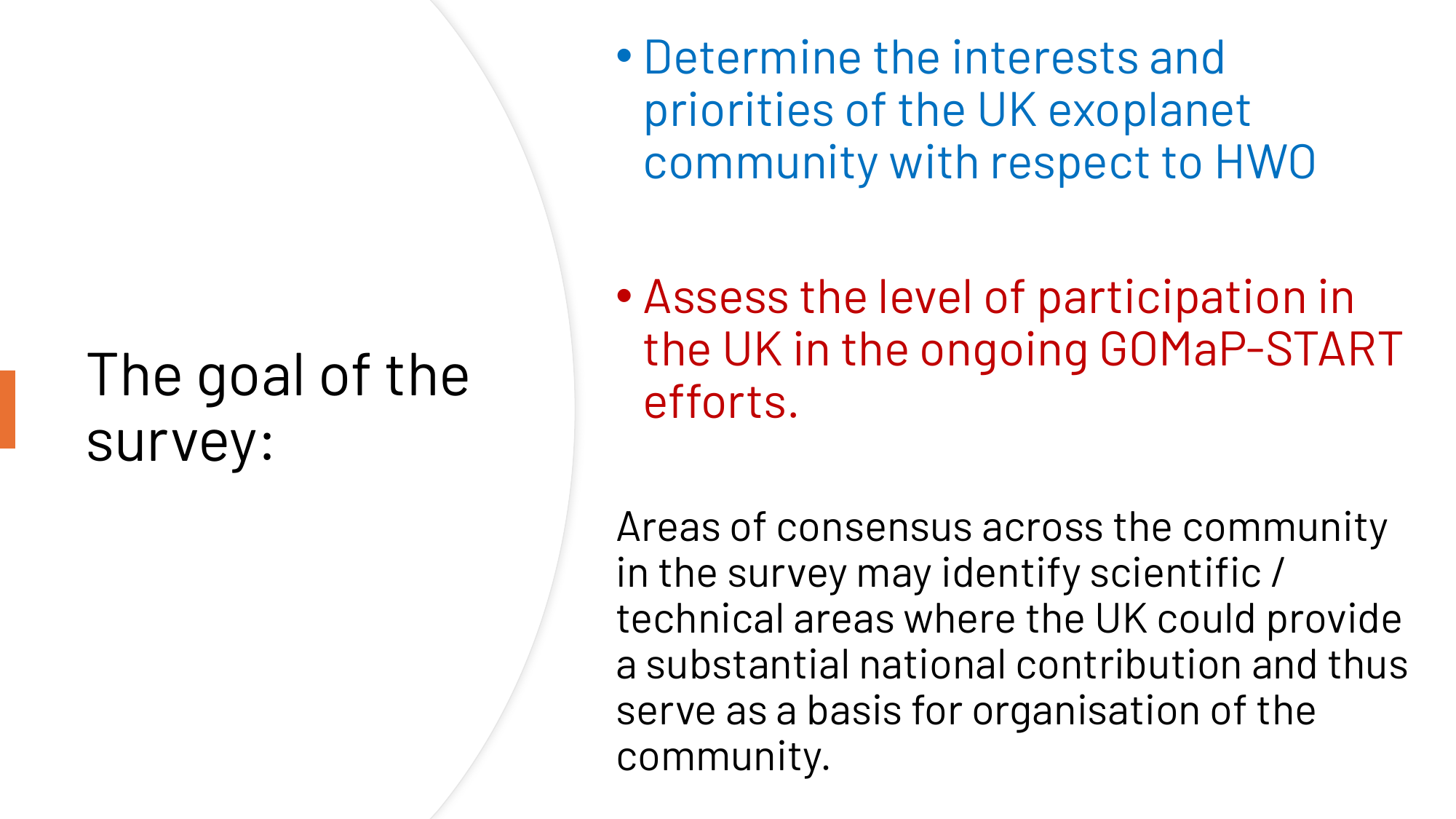

Determine the interests and priorities of the UK exoplanet community with respect to HWO

Assess the level of participation in the UK in the ongoing GOMaP-START efforts.

Areas of consensus across the community in the survey may identify scientific / technical areas where the UK could provide a substantial national contribution and thus serve as a basis for organisation of the community.
# The goal of the survey: